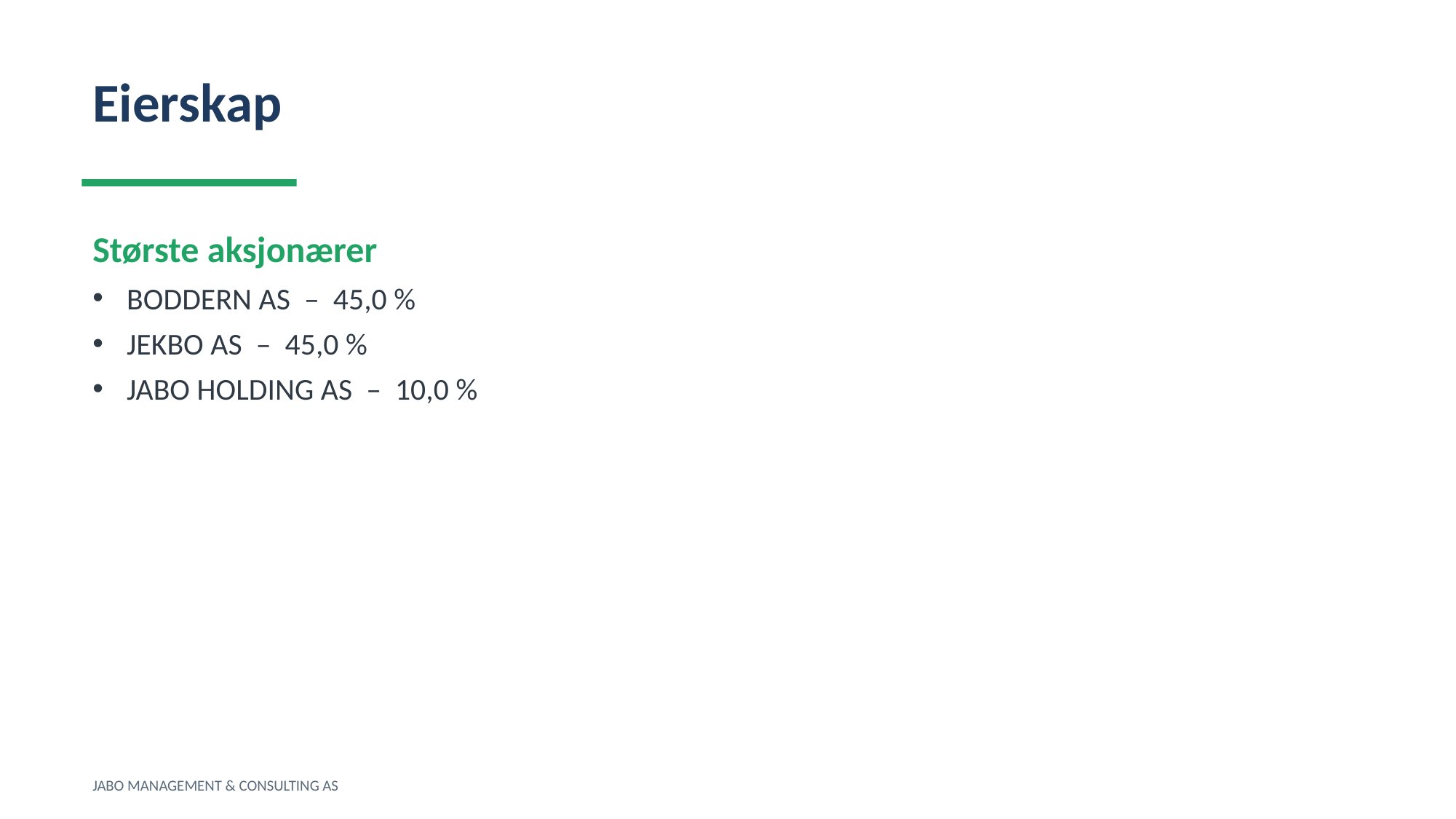

Eierskap

Største aksjonærer
BODDERN AS  –  45,0 %
JEKBO AS  –  45,0 %
JABO HOLDING AS  –  10,0 %
JABO MANAGEMENT & CONSULTING AS